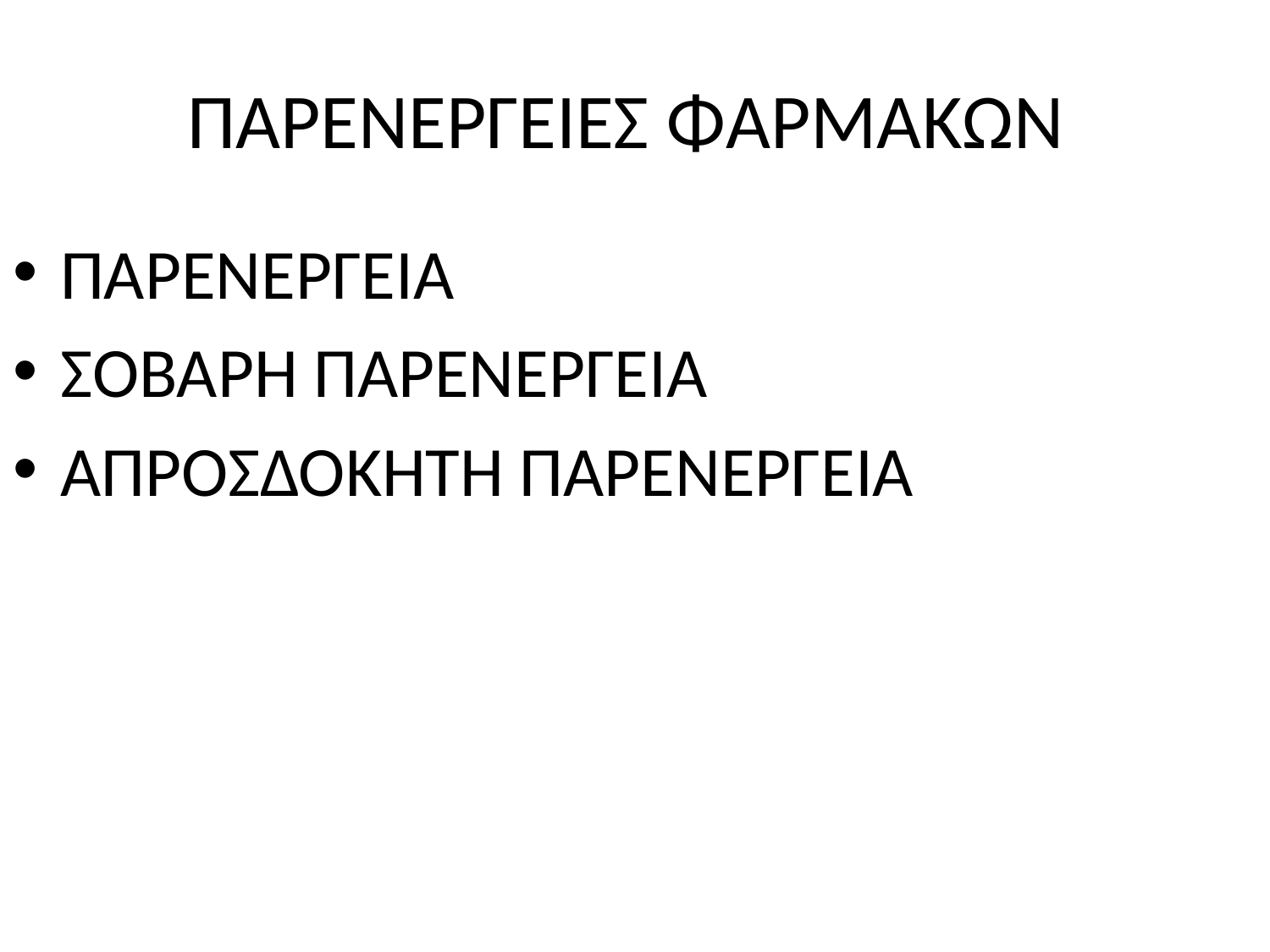

# ΠΑΡΕΝΕΡΓΕΙΕΣ ΦΑΡΜΑΚΩΝ
ΠΑΡΕΝΕΡΓΕΙΑ
ΣΟΒΑΡΗ ΠΑΡΕΝΕΡΓΕΙΑ
ΑΠΡΟΣΔΟΚΗΤΗ ΠΑΡΕΝΕΡΓΕΙΑ